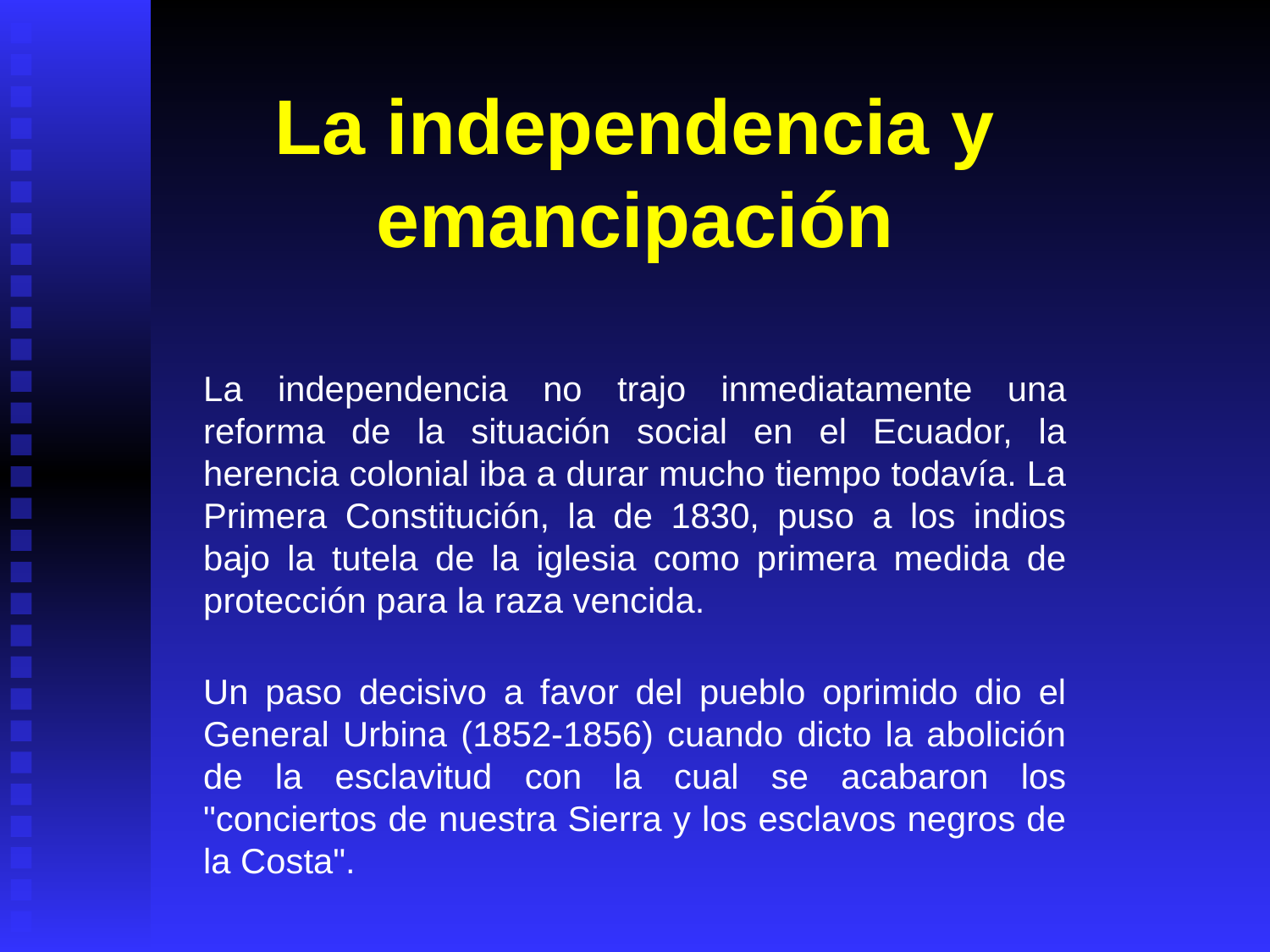

# La independencia y emancipación
La independencia no trajo inmediatamente una reforma de la situación social en el Ecuador, la herencia colonial iba a durar mucho tiempo todavía. La Primera Constitución, la de 1830, puso a los indios bajo la tutela de la iglesia como primera medida de protección para la raza vencida.
Un paso decisivo a favor del pueblo oprimido dio el General Urbina (1852-1856) cuando dicto la abolición de la esclavitud con la cual se acabaron los "conciertos de nuestra Sierra y los esclavos negros de la Costa".